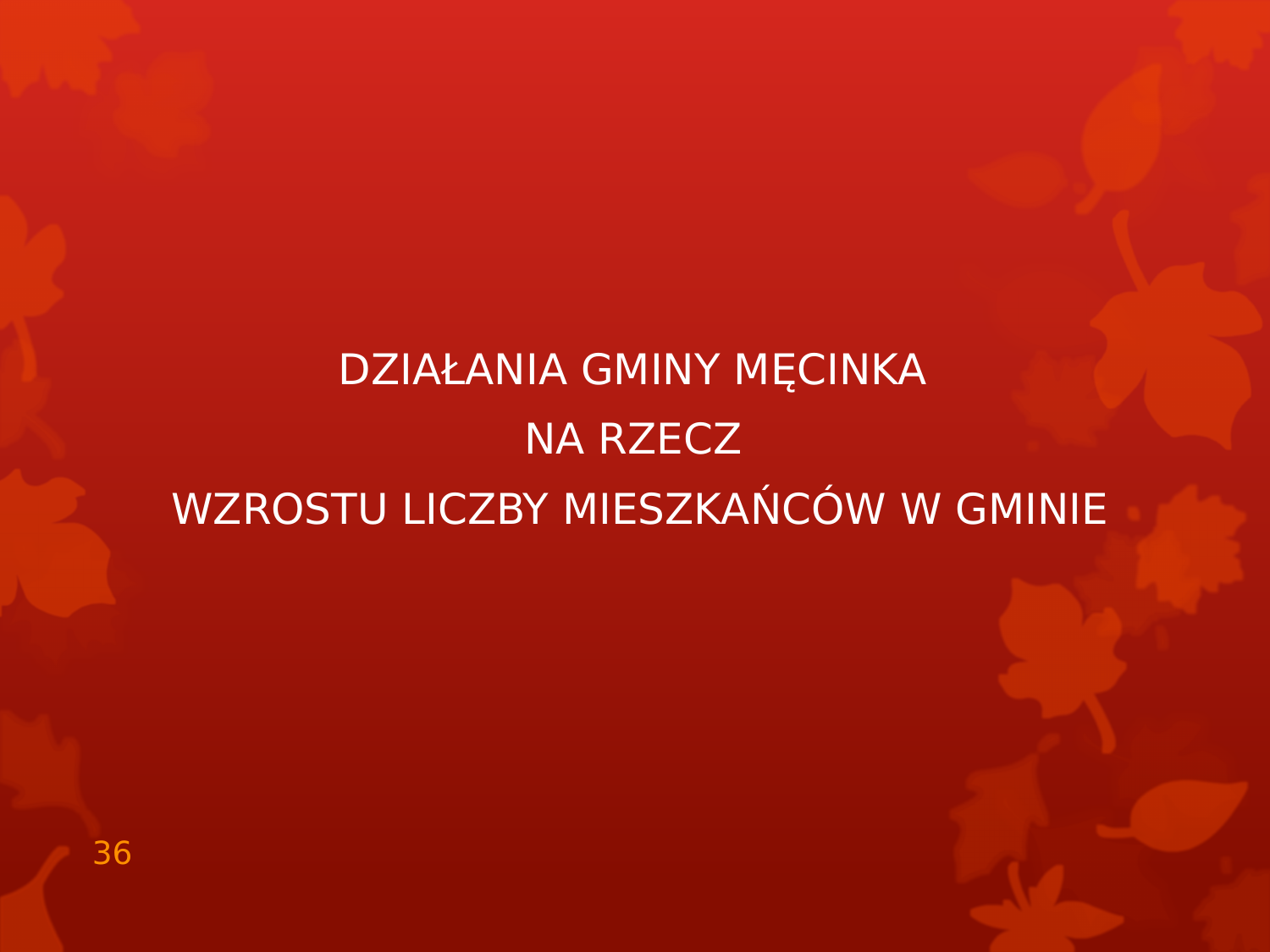

DZIAŁANIA GMINY MĘCINKA
NA RZECZ
WZROSTU LICZBY MIESZKAŃCÓW W GMINIE
36